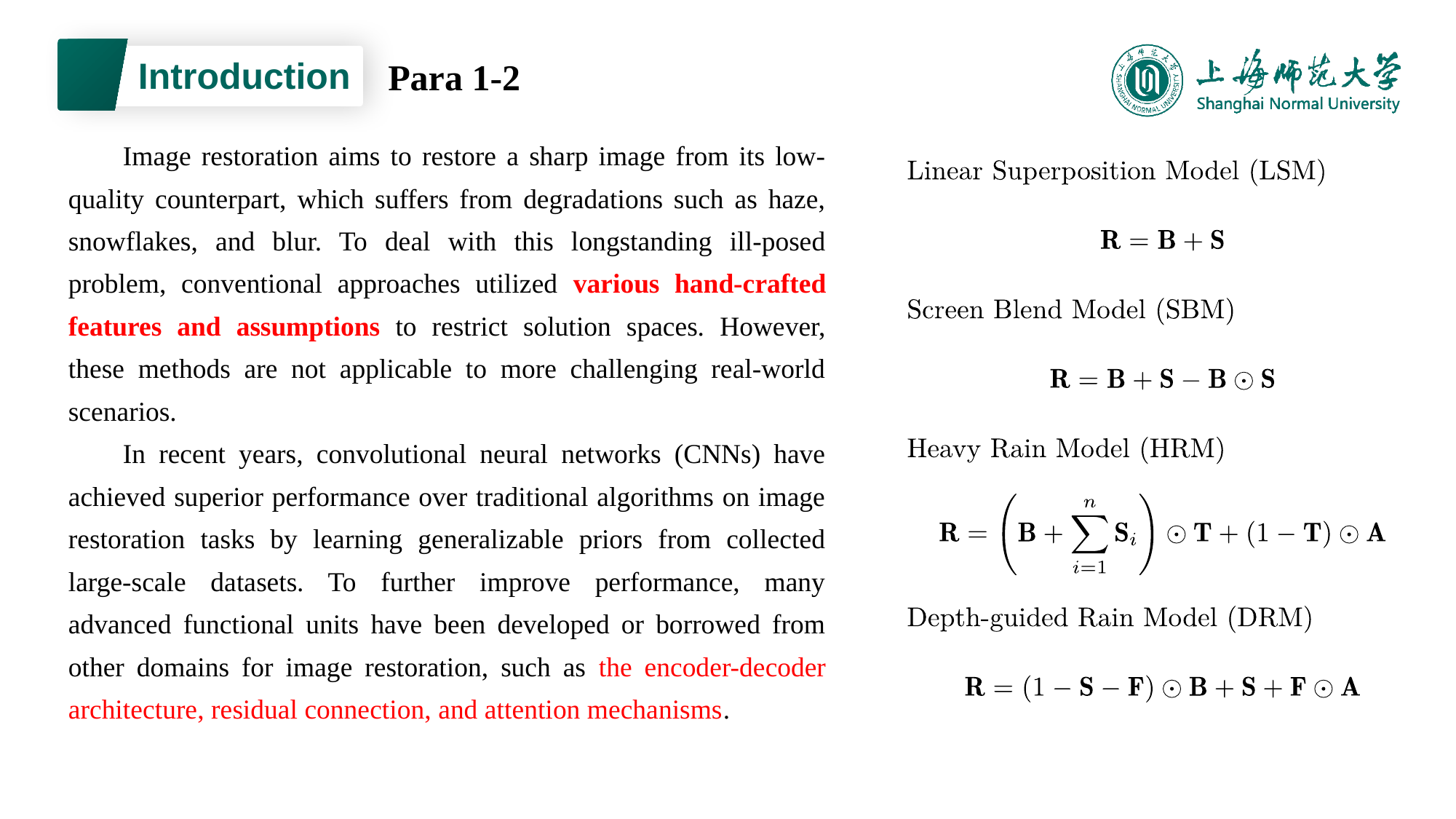

Introduction
Para 1-2
Image restoration aims to restore a sharp image from its low-quality counterpart, which suffers from degradations such as haze, snowflakes, and blur. To deal with this longstanding ill-posed problem, conventional approaches utilized various hand-crafted features and assumptions to restrict solution spaces. However, these methods are not applicable to more challenging real-world scenarios.
In recent years, convolutional neural networks (CNNs) have achieved superior performance over traditional algorithms on image restoration tasks by learning generalizable priors from collected large-scale datasets. To further improve performance, many advanced functional units have been developed or borrowed from other domains for image restoration, such as the encoder-decoder architecture, residual connection, and attention mechanisms.